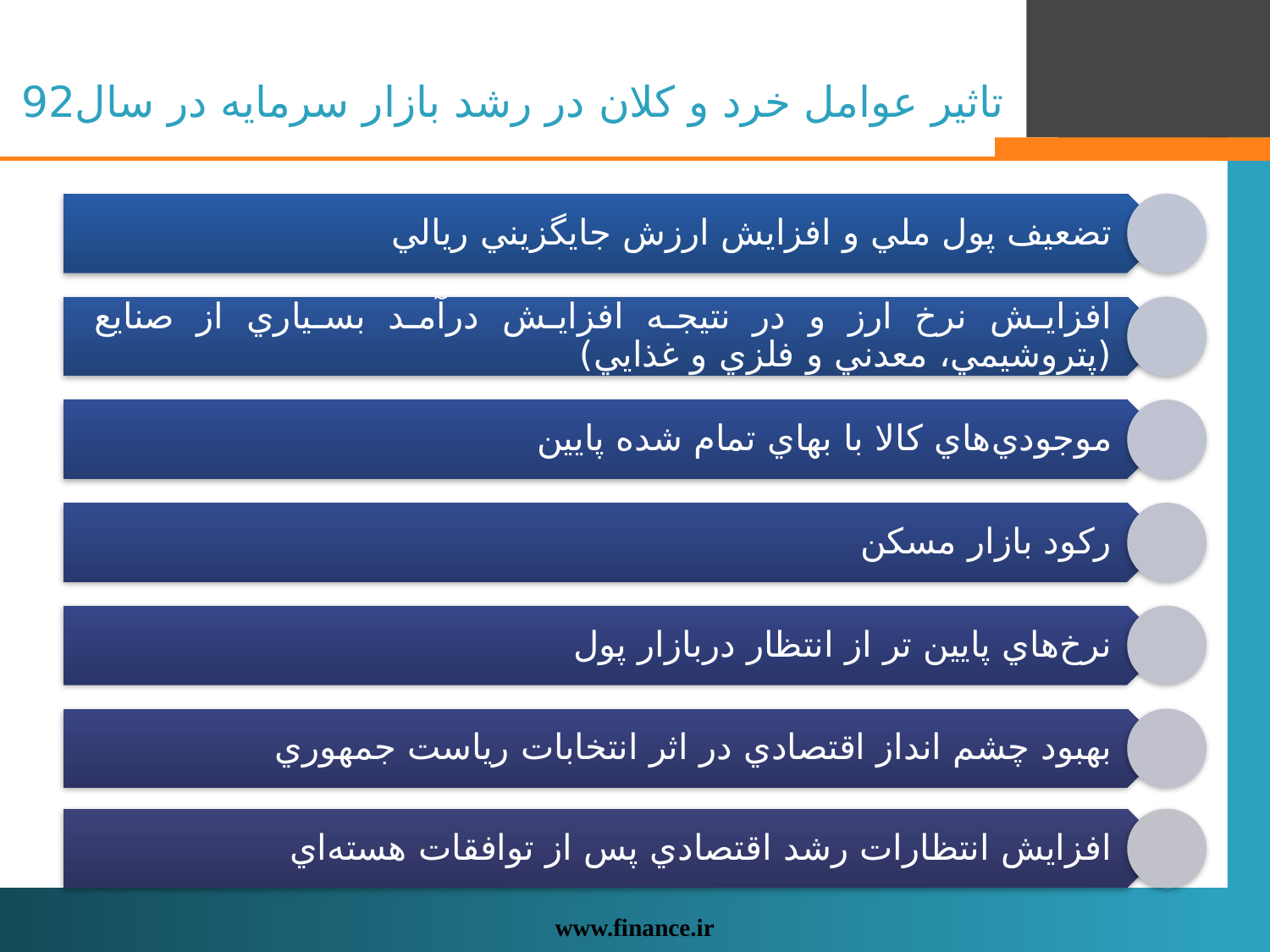

# تاثير عوامل خرد و کلان در رشد بازار سرمايه در سال92
تضعيف پول ملي و افزايش ارزش جايگزيني ريالي
افزايش نرخ ارز و در نتيجه افزايش درآمد بسياري از صنايع (پتروشيمي، معدني و فلزي و غذايي)
موجودي‌هاي کالا با بهاي تمام شده پايين
رکود بازار مسکن
نرخ‌هاي پايين تر از انتظار دربازار پول
بهبود چشم انداز اقتصادي در اثر انتخابات رياست جمهوري
افزايش انتظارات رشد اقتصادي پس از توافقات هسته‌اي
www.finance.ir